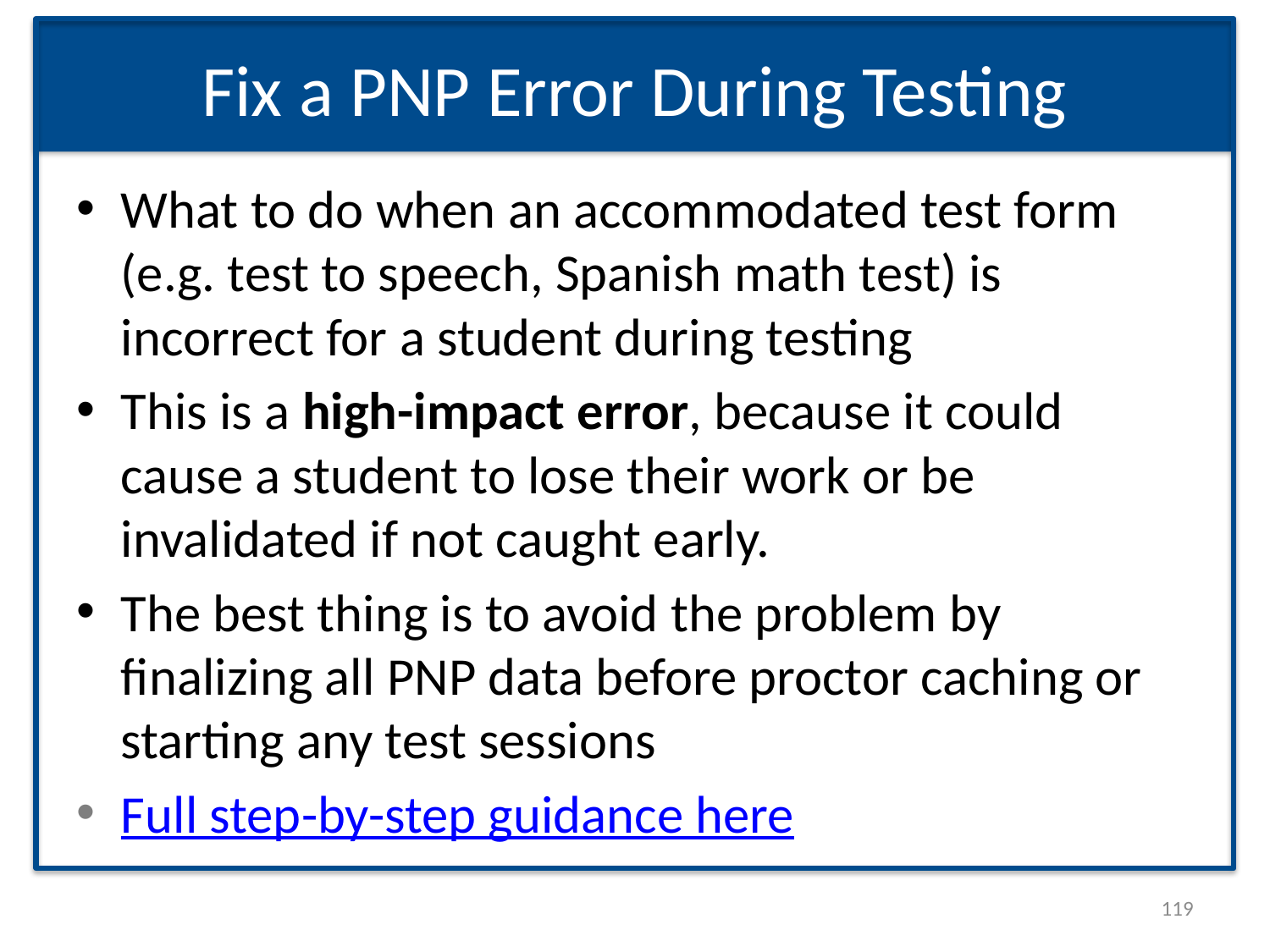

# Fix a PNP Error During Testing
What to do when an accommodated test form (e.g. test to speech, Spanish math test) is incorrect for a student during testing
This is a high-impact error, because it could cause a student to lose their work or be invalidated if not caught early.
The best thing is to avoid the problem by finalizing all PNP data before proctor caching or starting any test sessions
Full step-by-step guidance here
119